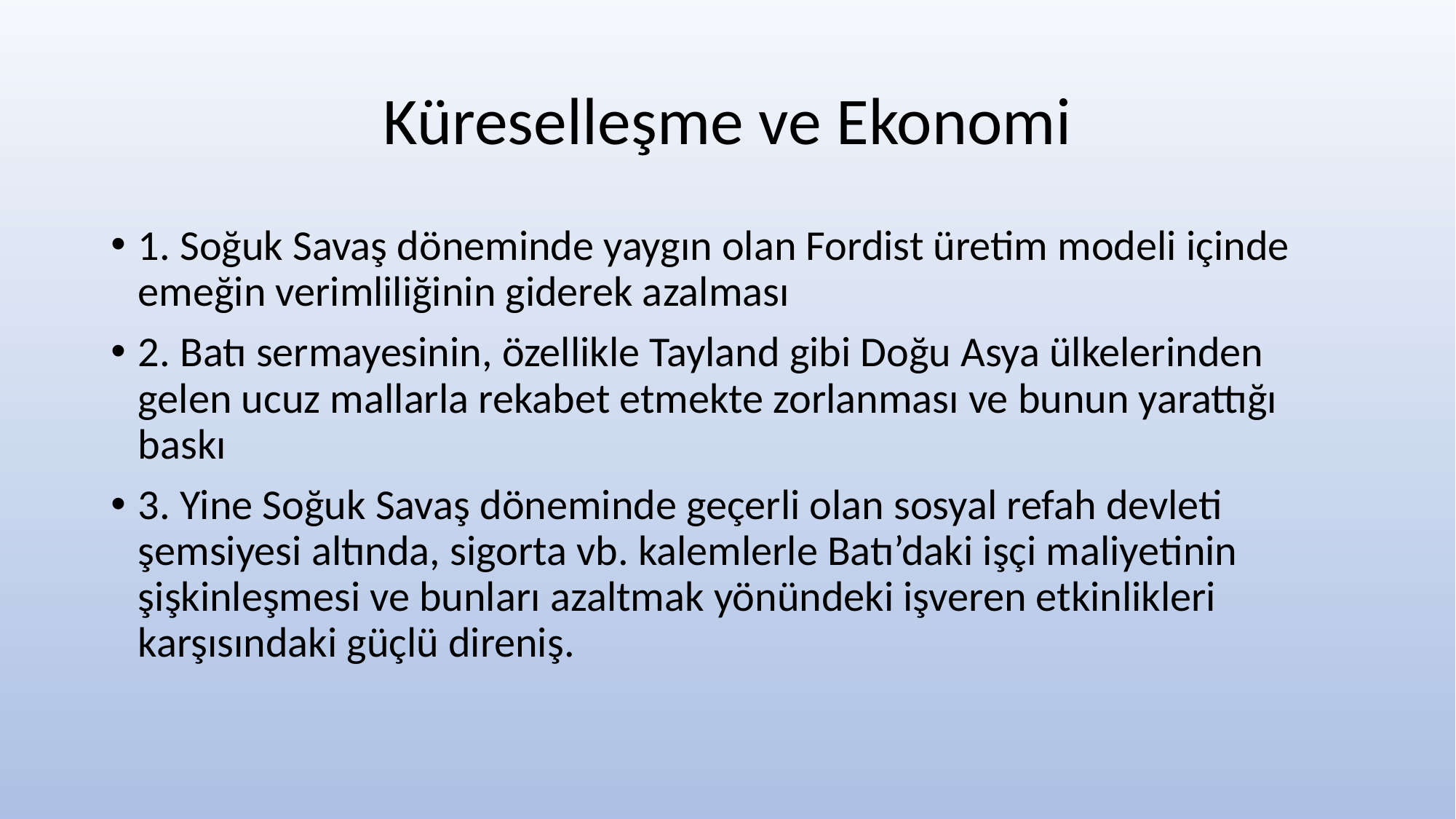

# Küreselleşme ve Ekonomi
1. Soğuk Savaş döneminde yaygın olan Fordist üretim modeli içinde emeğin verimliliğinin giderek azalması
2. Batı sermayesinin, özellikle Tayland gibi Doğu Asya ülkelerinden gelen ucuz mallarla rekabet etmekte zorlanması ve bunun yarattığı baskı
3. Yine Soğuk Savaş döneminde geçerli olan sosyal refah devleti şemsiyesi altında, sigorta vb. kalemlerle Batı’daki işçi maliyetinin şişkinleşmesi ve bunları azaltmak yönündeki işveren etkinlikleri karşısındaki güçlü direniş.